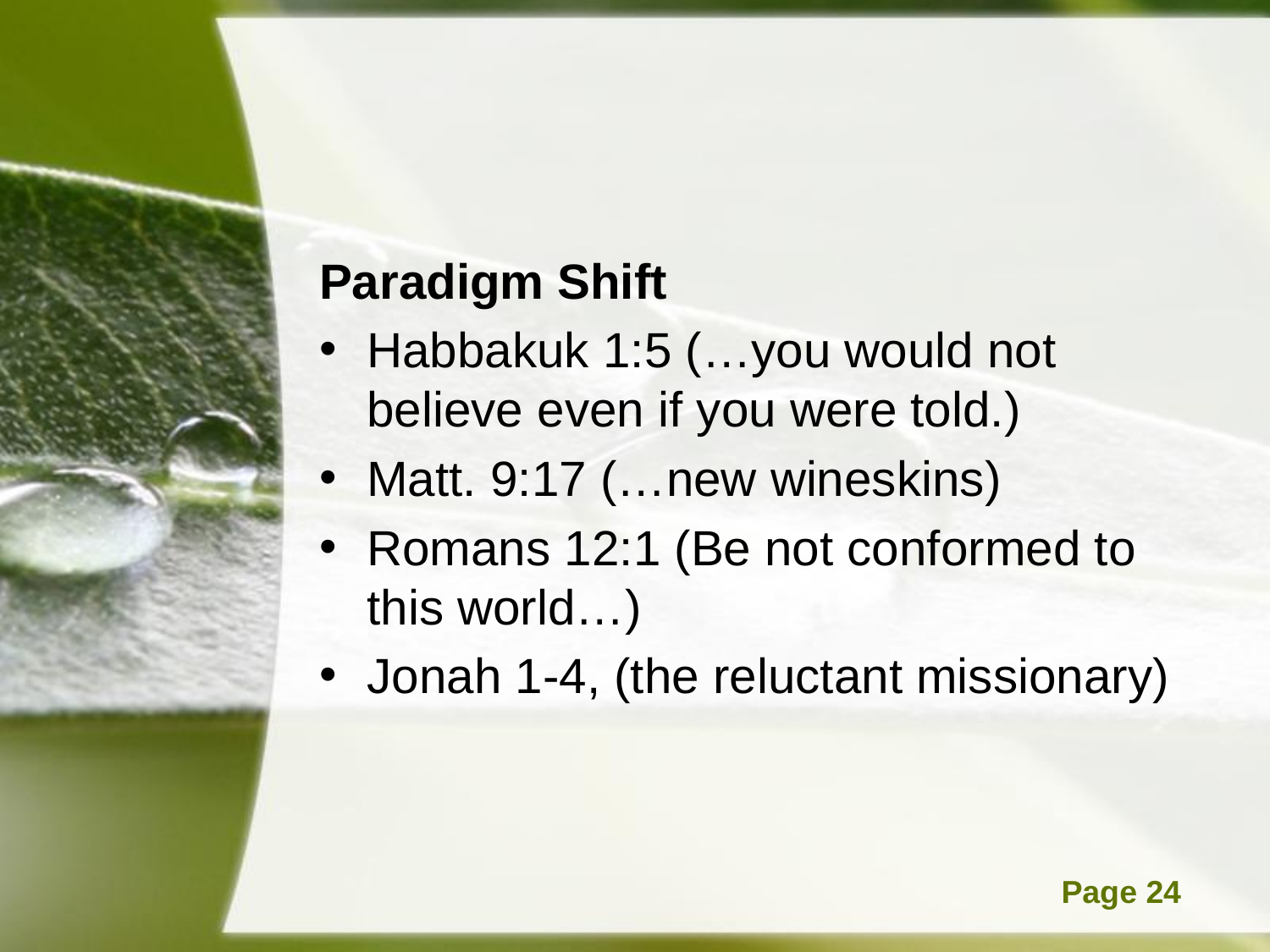

#
Paradigm Shift
Habbakuk 1:5 (…you would not believe even if you were told.)
Matt. 9:17 (…new wineskins)
Romans 12:1 (Be not conformed to this world…)
Jonah 1-4, (the reluctant missionary)